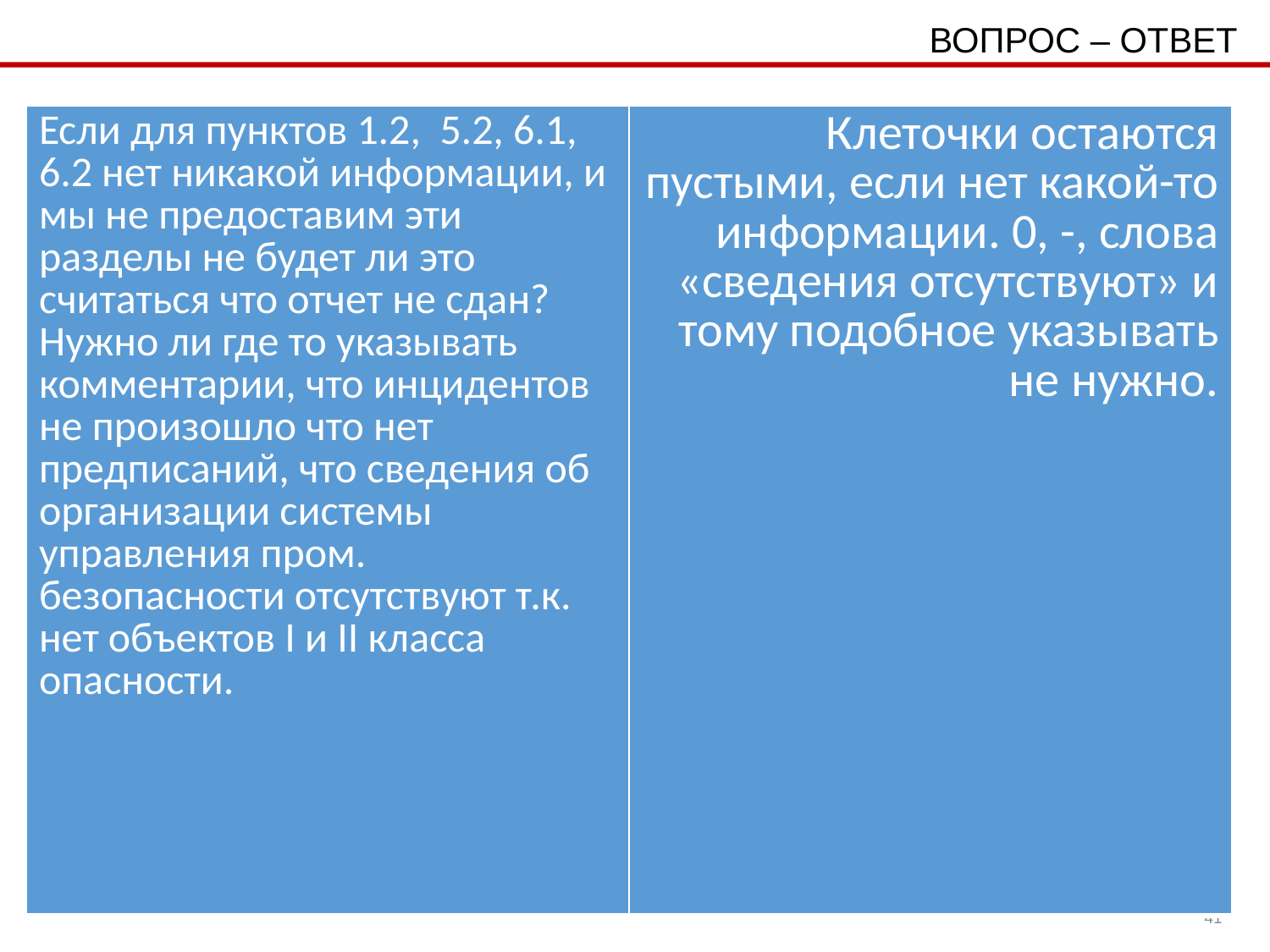

ВОПРОС – ОТВЕТ

| Если для пунктов 1.2, 5.2, 6.1, 6.2 нет никакой информации, и мы не предоставим эти разделы не будет ли это считаться что отчет не сдан? Нужно ли где то указывать комментарии, что инцидентов не произошло что нет предписаний, что сведения об организации системы управления пром. безопасности отсутствуют т.к. нет объектов I и II класса опасности. | Клеточки остаются пустыми, если нет какой-то информации. 0, -, слова «сведения отсутствуют» и тому подобное указывать не нужно. |
| --- | --- |
41